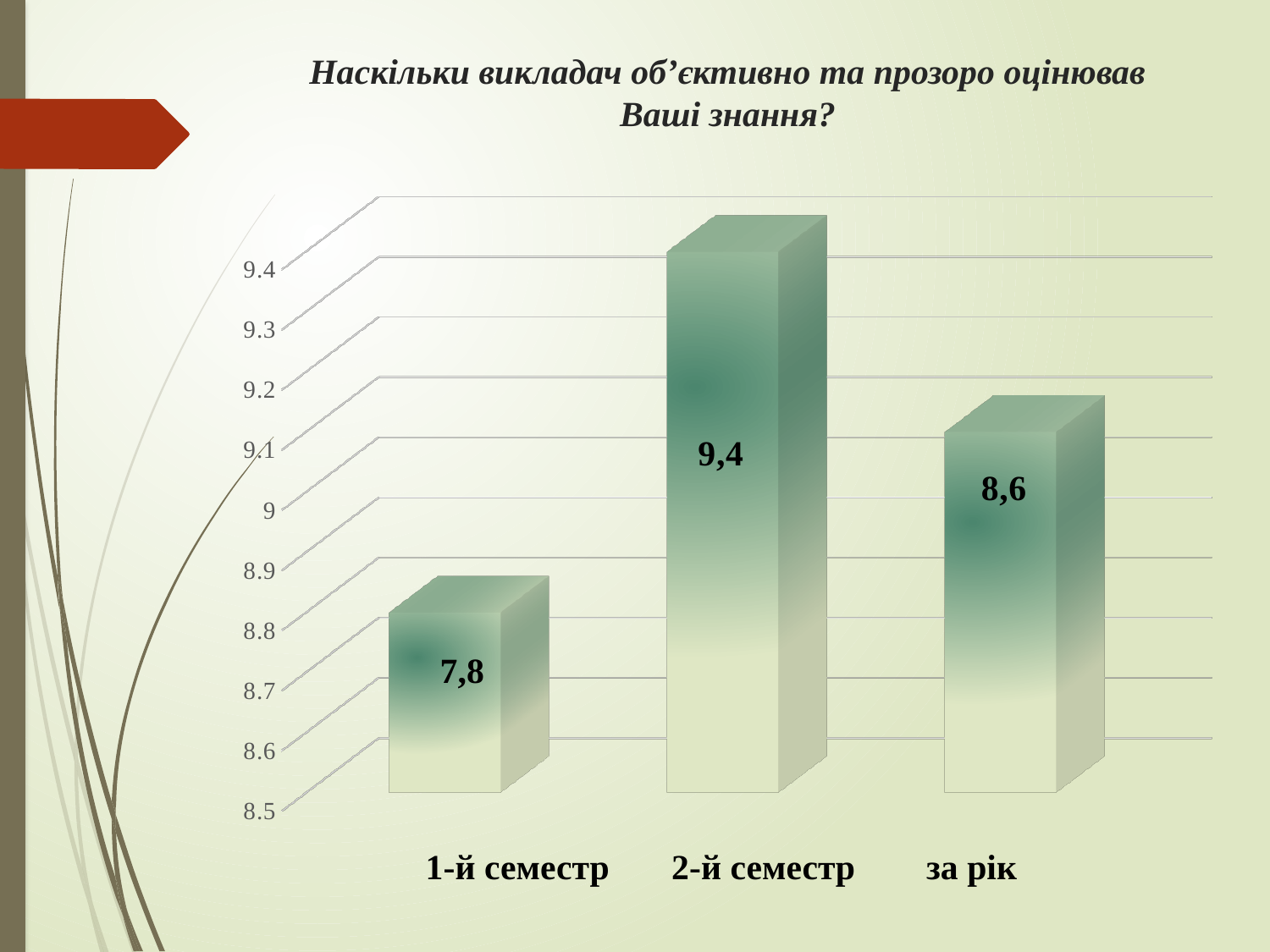

# Наскільки викладач об’єктивно та прозоро оцінював Ваші знання?

[unsupported chart]

7,8
1-й семестр       2-й семестр        за рік